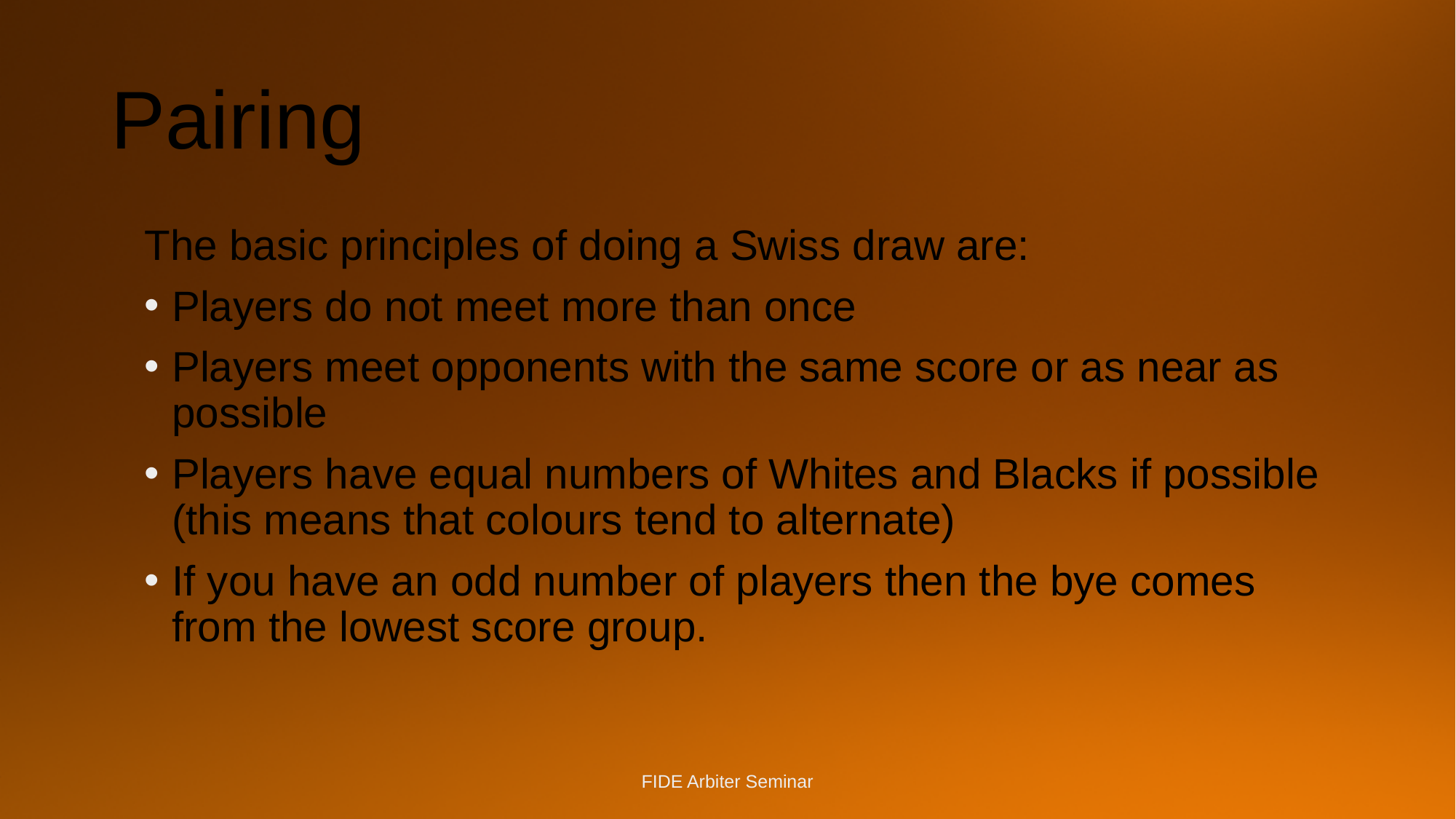

# Pairing
The basic principles of doing a Swiss draw are:
Players do not meet more than once
Players meet opponents with the same score or as near as possible
Players have equal numbers of Whites and Blacks if possible (this means that colours tend to alternate)
If you have an odd number of players then the bye comes from the lowest score group.

FIDE Arbiter Seminar